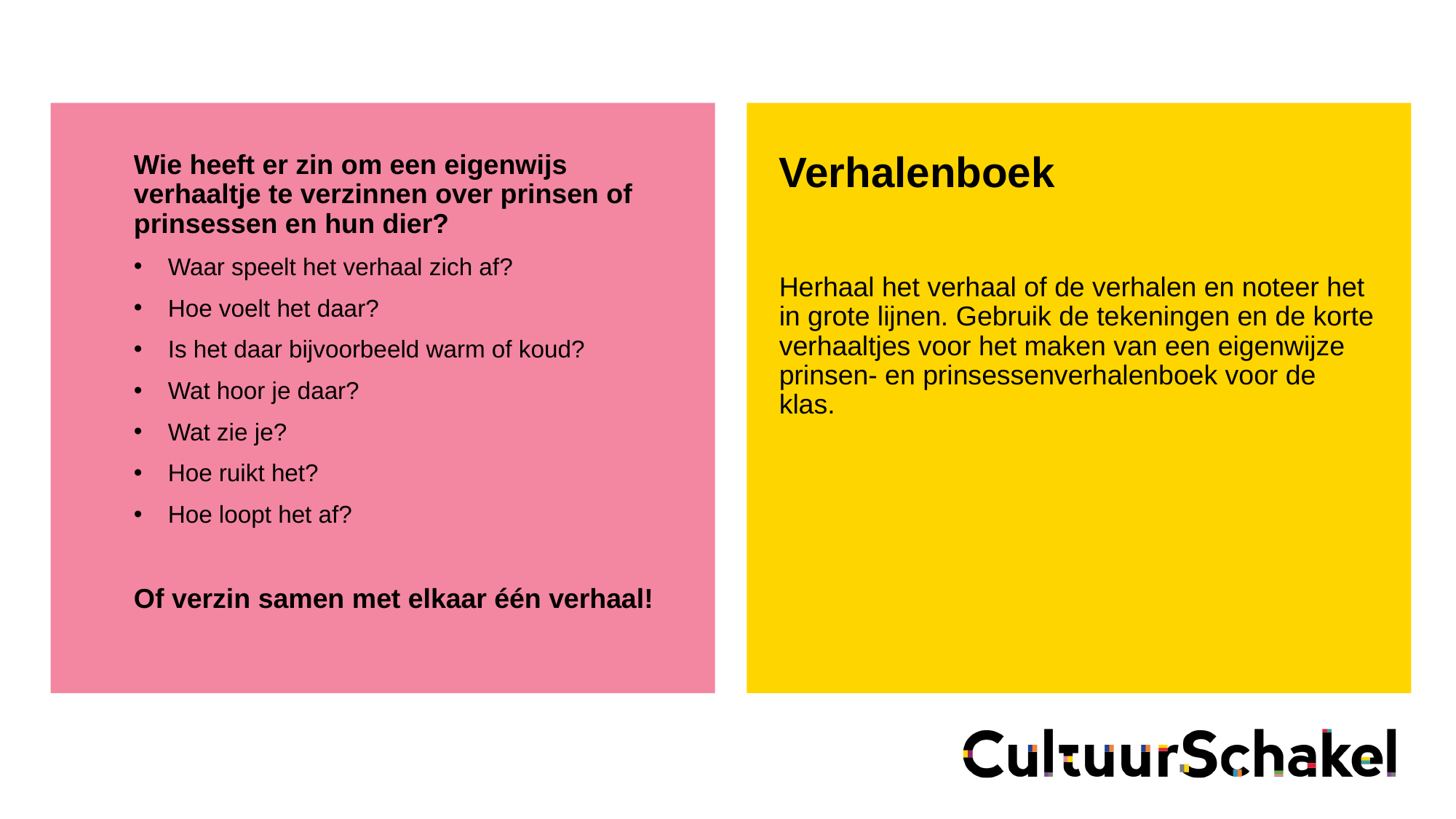

Verhalenboek

Herhaal het verhaal of de verhalen en noteer het in grote lijnen. Gebruik de tekeningen en de korte verhaaltjes voor het maken van een eigenwijze prinsen- en prinsessenverhalenboek voor de klas.

Wie heeft er zin om een eigenwijs verhaaltje te verzinnen over prinsen of prinsessen en hun dier?
Waar speelt het verhaal zich af?
Hoe voelt het daar?
Is het daar bijvoorbeeld warm of koud?
Wat hoor je daar?
Wat zie je?
Hoe ruikt het?
Hoe loopt het af?

Of verzin samen met elkaar één verhaal!